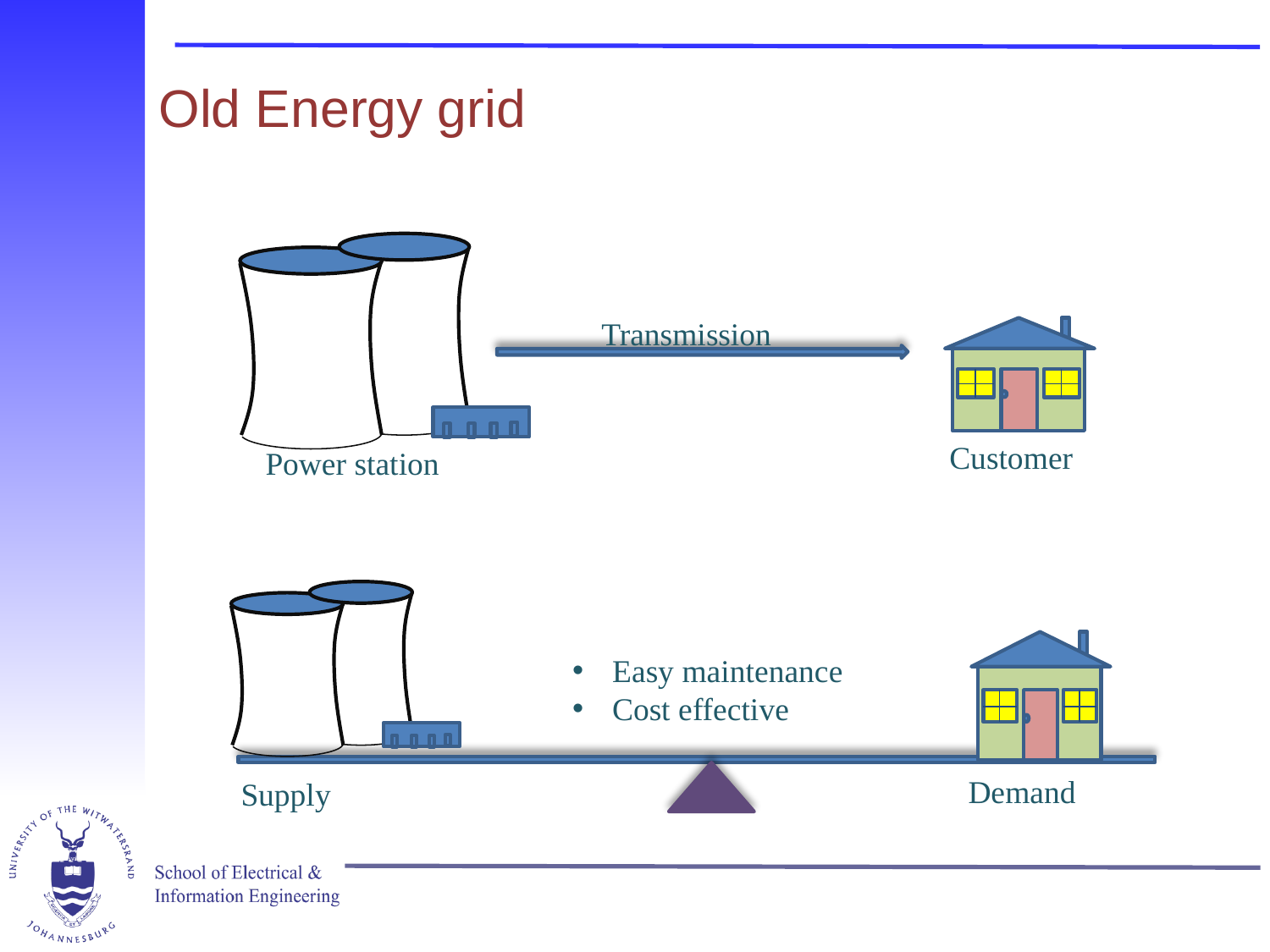

# Old Energy grid

Transmission

Customer
Power station

Easy maintenance
Cost effective

Demand
Supply